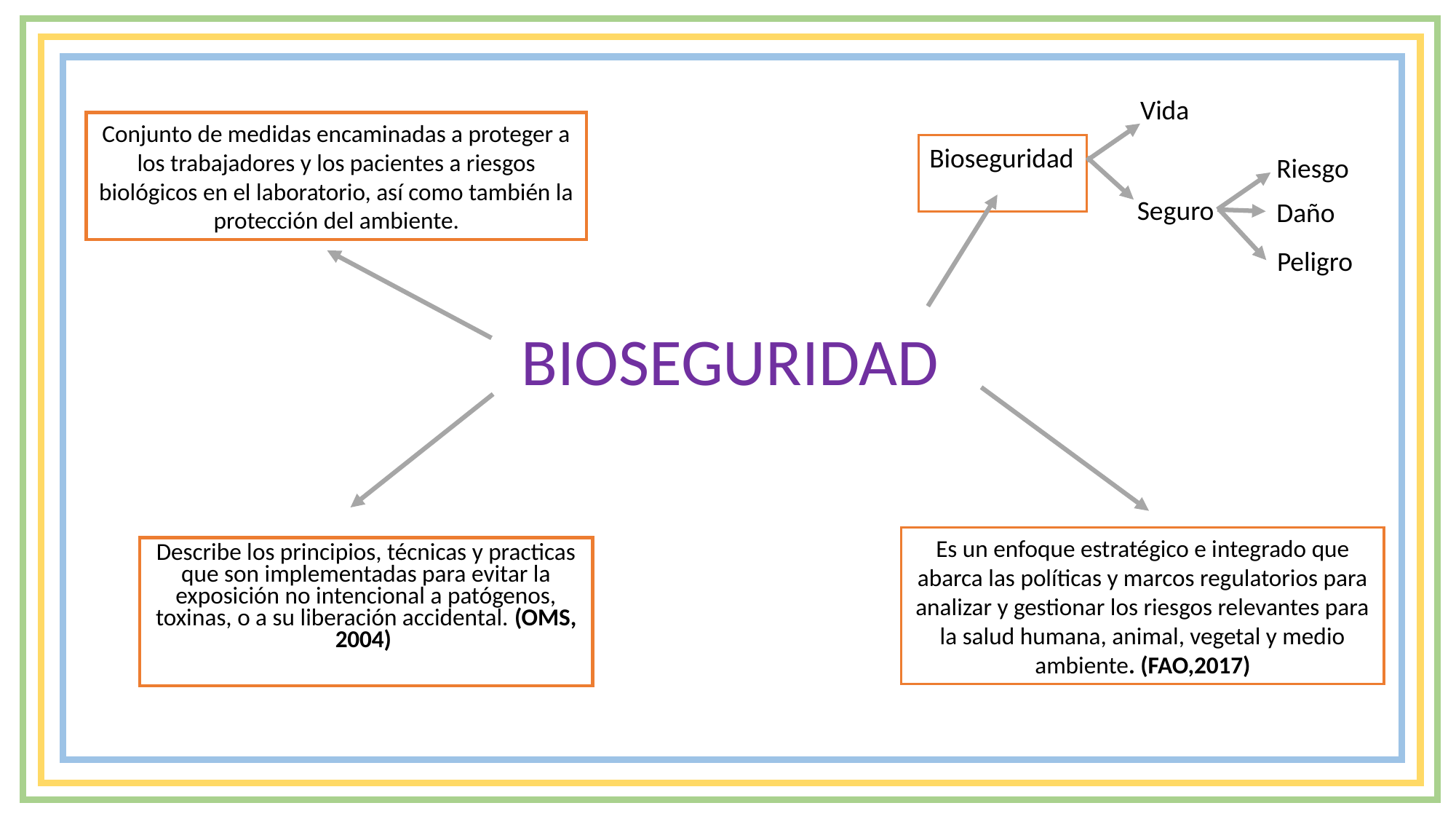

Vida
Conjunto de medidas encaminadas a proteger a los trabajadores y los pacientes a riesgos biológicos en el laboratorio, así como también la protección del ambiente.
Bioseguridad
Riesgo
Seguro
Daño
Peligro
# BIOSEGURIDAD
Es un enfoque estratégico e integrado que abarca las políticas y marcos regulatorios para analizar y gestionar los riesgos relevantes para la salud humana, animal, vegetal y medio ambiente. (FAO,2017)
Describe los principios, técnicas y practicas que son implementadas para evitar la exposición no intencional a patógenos, toxinas, o a su liberación accidental. (OMS, 2004)